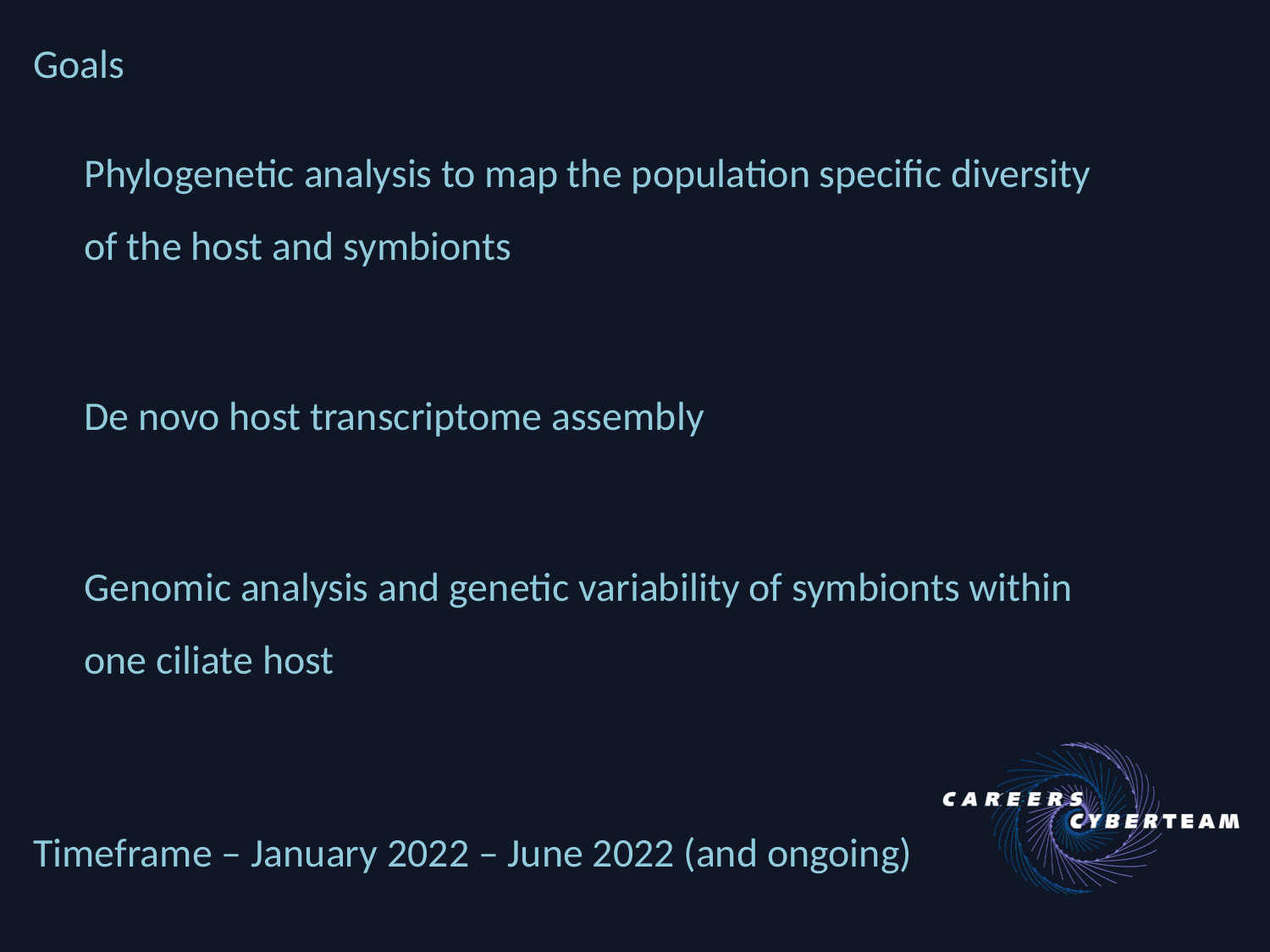

Goals

Phylogenetic analysis to map the population specific diversity of the host and symbionts

De novo host transcriptome assembly

Genomic analysis and genetic variability of symbionts within one ciliate host
Timeframe – January 2022 – June 2022 (and ongoing)